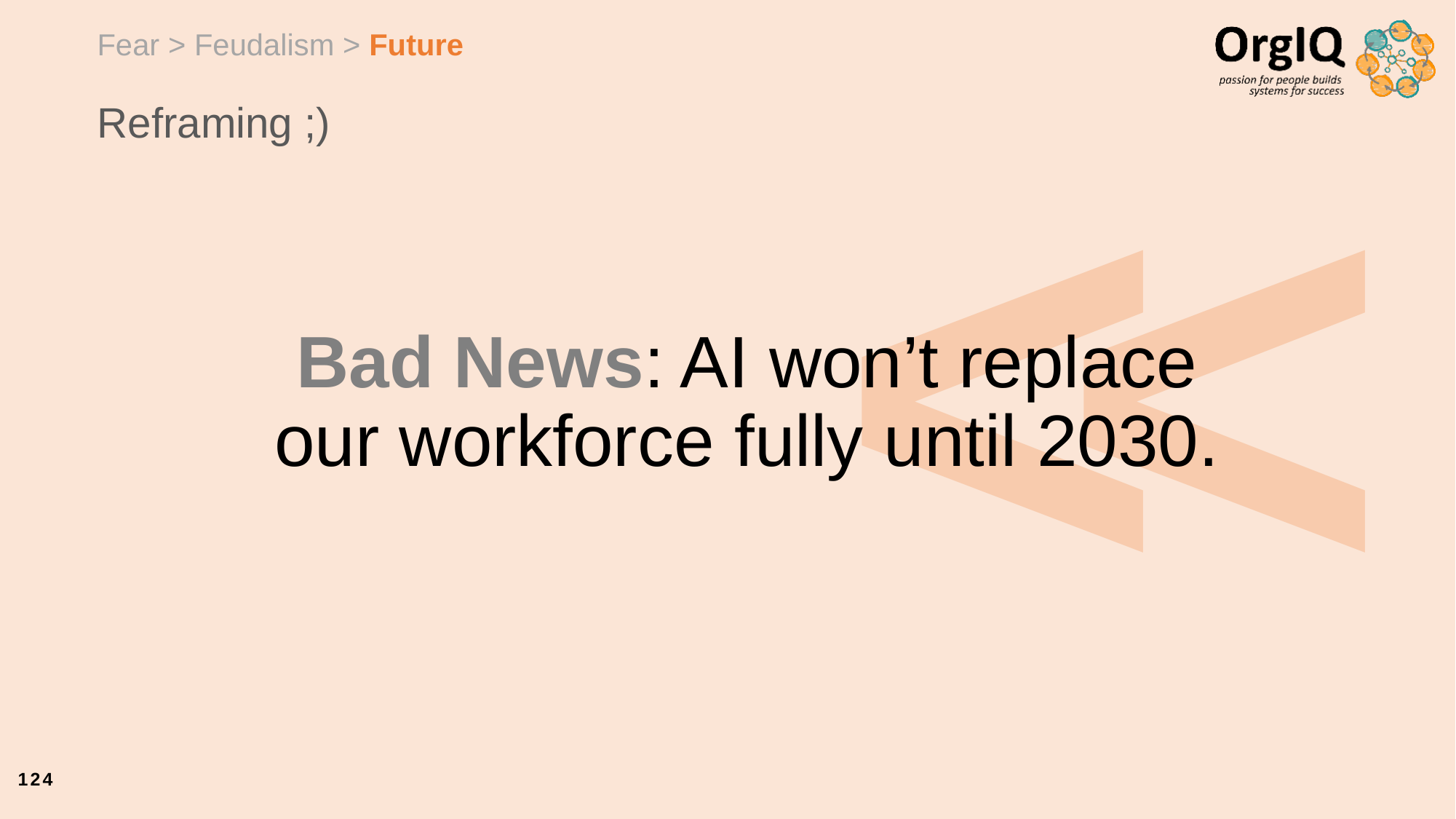

Fear > Feudalism > Future
# Reframing ;)

Bad News: AI won’t replace
our workforce fully until 2030.